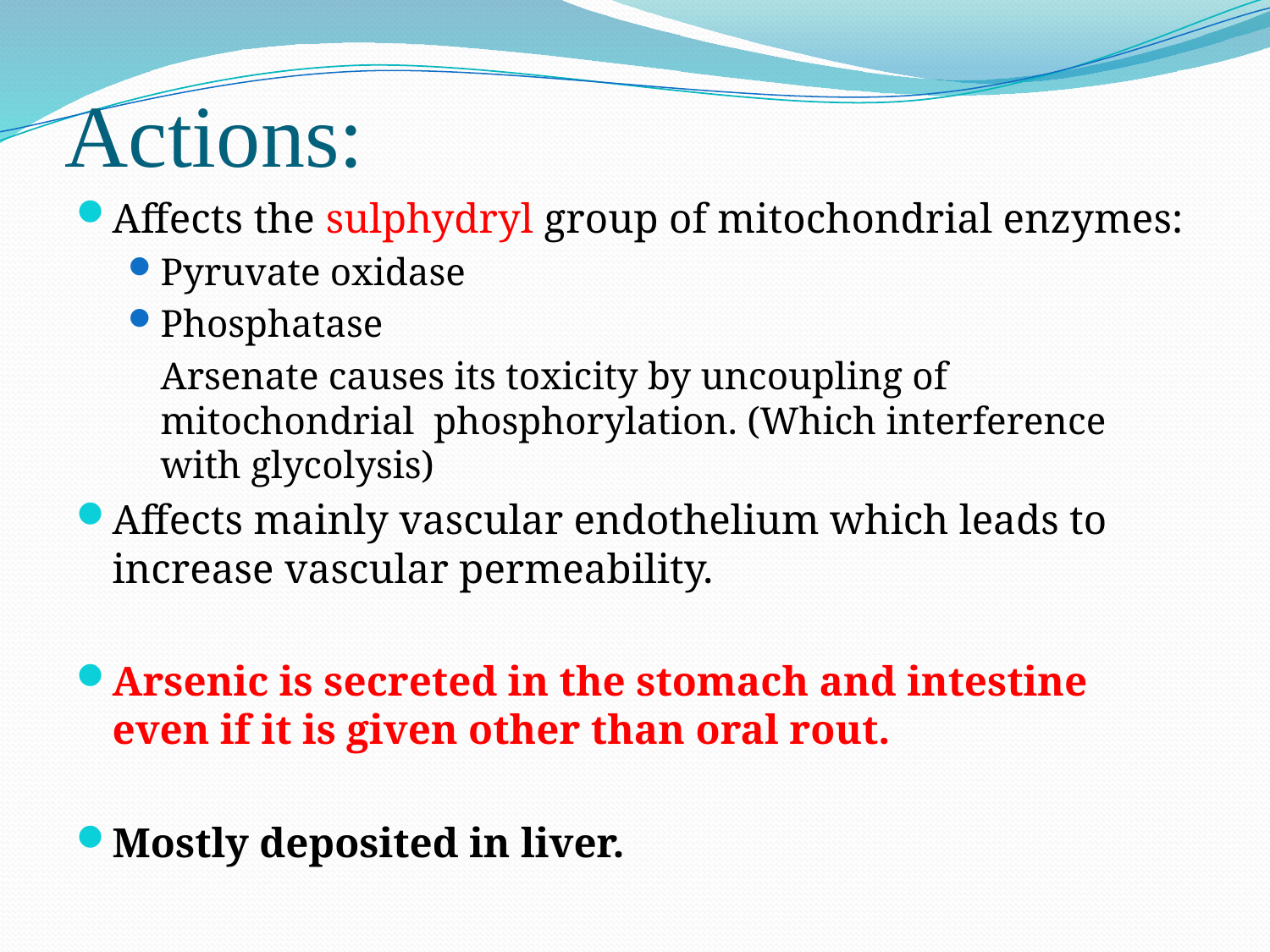

# Actions:
Affects the sulphydryl group of mitochondrial enzymes:
Pyruvate oxidase
Phosphatase
	Arsenate causes its toxicity by uncoupling of mitochondrial  phosphorylation. (Which interference with glycolysis)
Affects mainly vascular endothelium which leads to increase vascular permeability.

Arsenic is secreted in the stomach and intestine even if it is given other than oral rout.

Mostly deposited in liver.